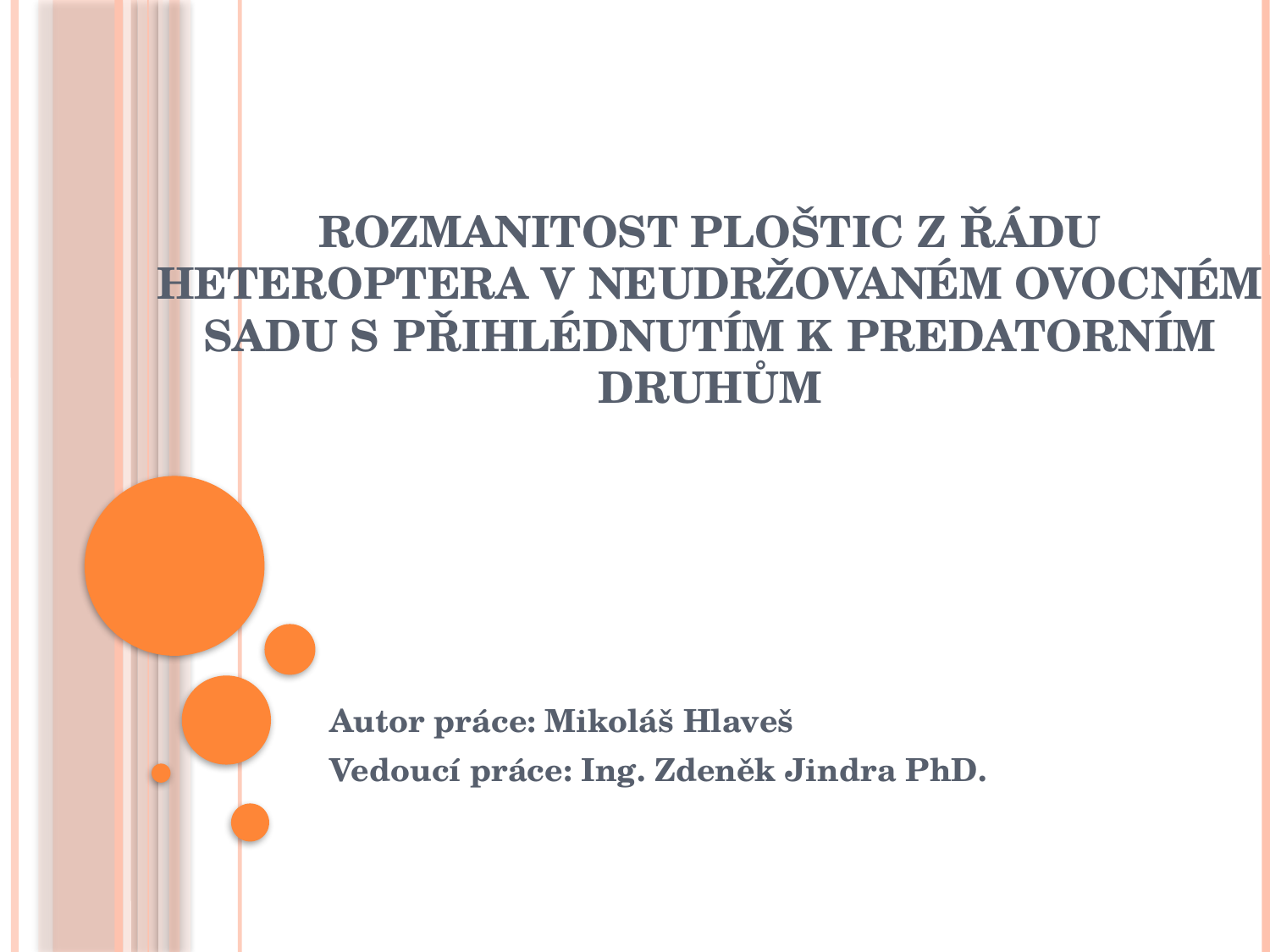

# Rozmanitost ploštic z řádu Heteroptera v neudržovaném ovocném sadu s přihlédnutím k predatorním druhům
Autor práce: Mikoláš Hlaveš
Vedoucí práce: Ing. Zdeněk Jindra PhD.